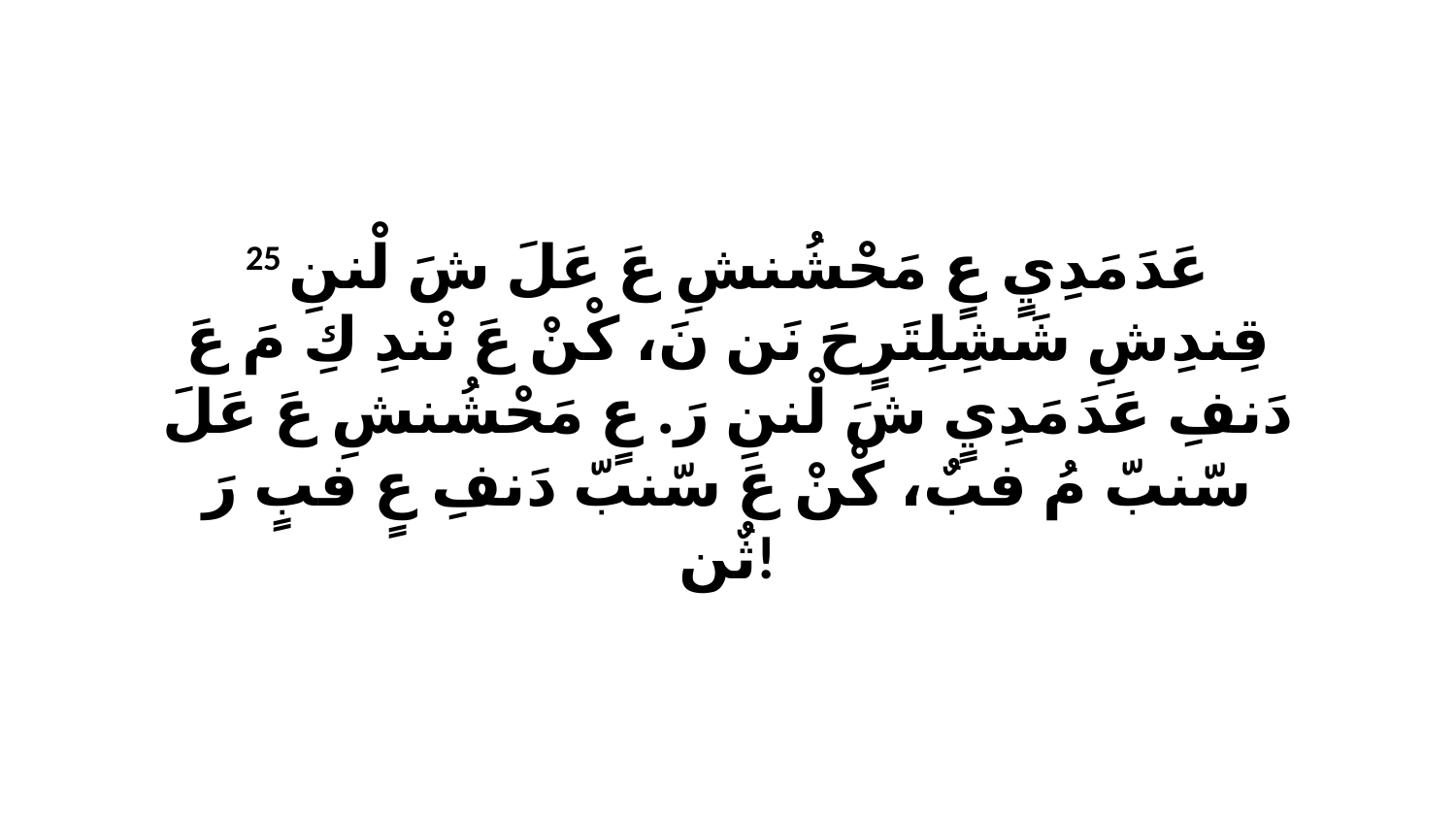

25 عَدَ مَدِيٍ عٍ مَحْشُنشِ عَ عَلَ شَ لْننِ قِندِشِ شَشِلِتَرٍحَ نَن نَ، كْنْ عَ نْندِ كِ مَ عَ دَنفِ عَدَ مَدِيٍ شَ لْننِ رَ. عٍ مَحْشُنشِ عَ عَلَ سّنبّ مُ فبٌ، كْنْ عَ سّنبّ دَنفِ عٍ فبٍ رَ ثٌن!